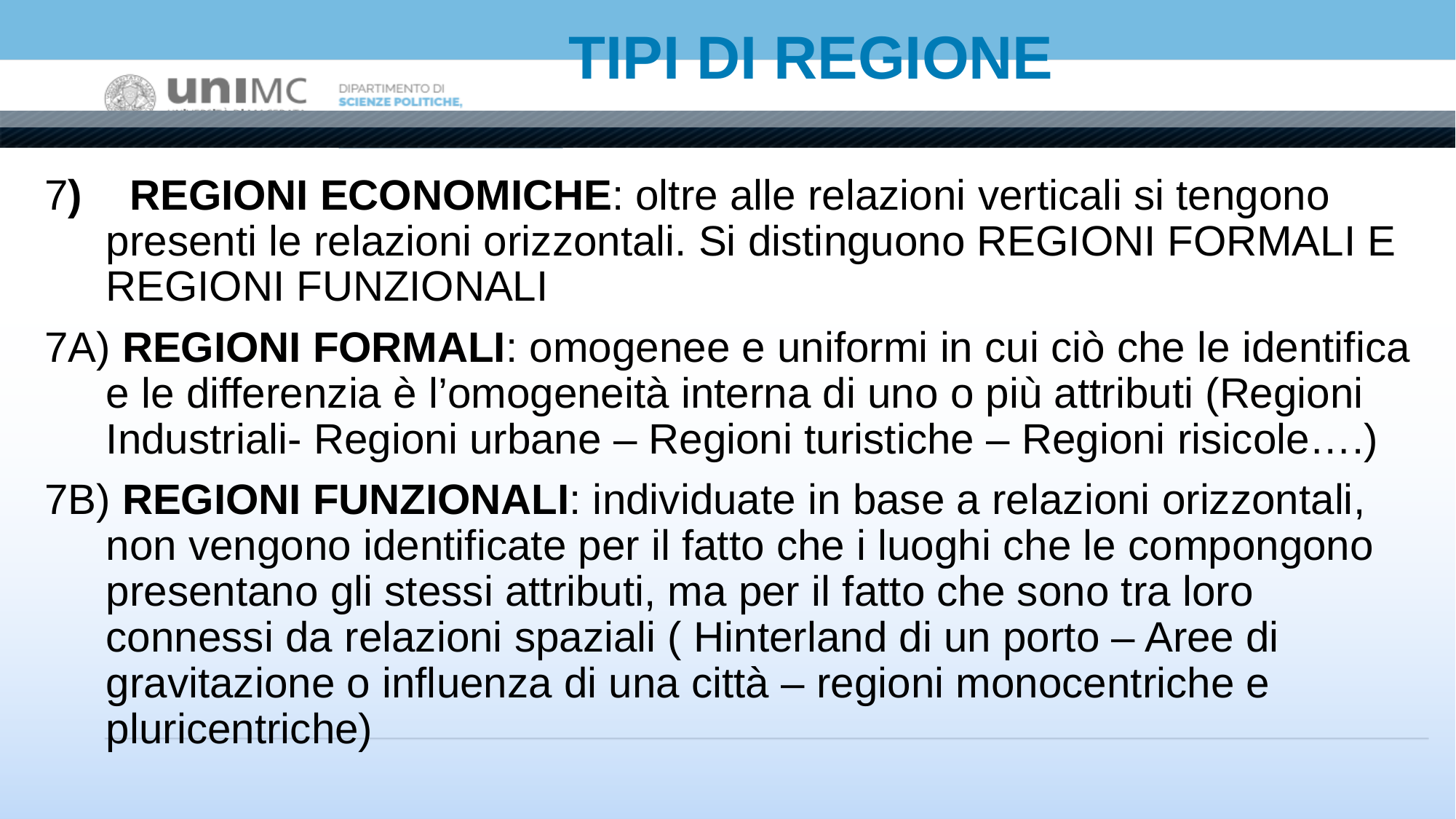

# TIPI DI REGIONE
7)    REGIONI ECONOMICHE: oltre alle relazioni verticali si tengono presenti le relazioni orizzontali. Si distinguono REGIONI FORMALI E REGIONI FUNZIONALI
7A) REGIONI FORMALI: omogenee e uniformi in cui ciò che le identifica e le differenzia è l’omogeneità interna di uno o più attributi (Regioni Industriali- Regioni urbane – Regioni turistiche – Regioni risicole….)
7B) REGIONI FUNZIONALI: individuate in base a relazioni orizzontali, non vengono identificate per il fatto che i luoghi che le compongono presentano gli stessi attributi, ma per il fatto che sono tra loro connessi da relazioni spaziali ( Hinterland di un porto – Aree di gravitazione o influenza di una città – regioni monocentriche e pluricentriche)